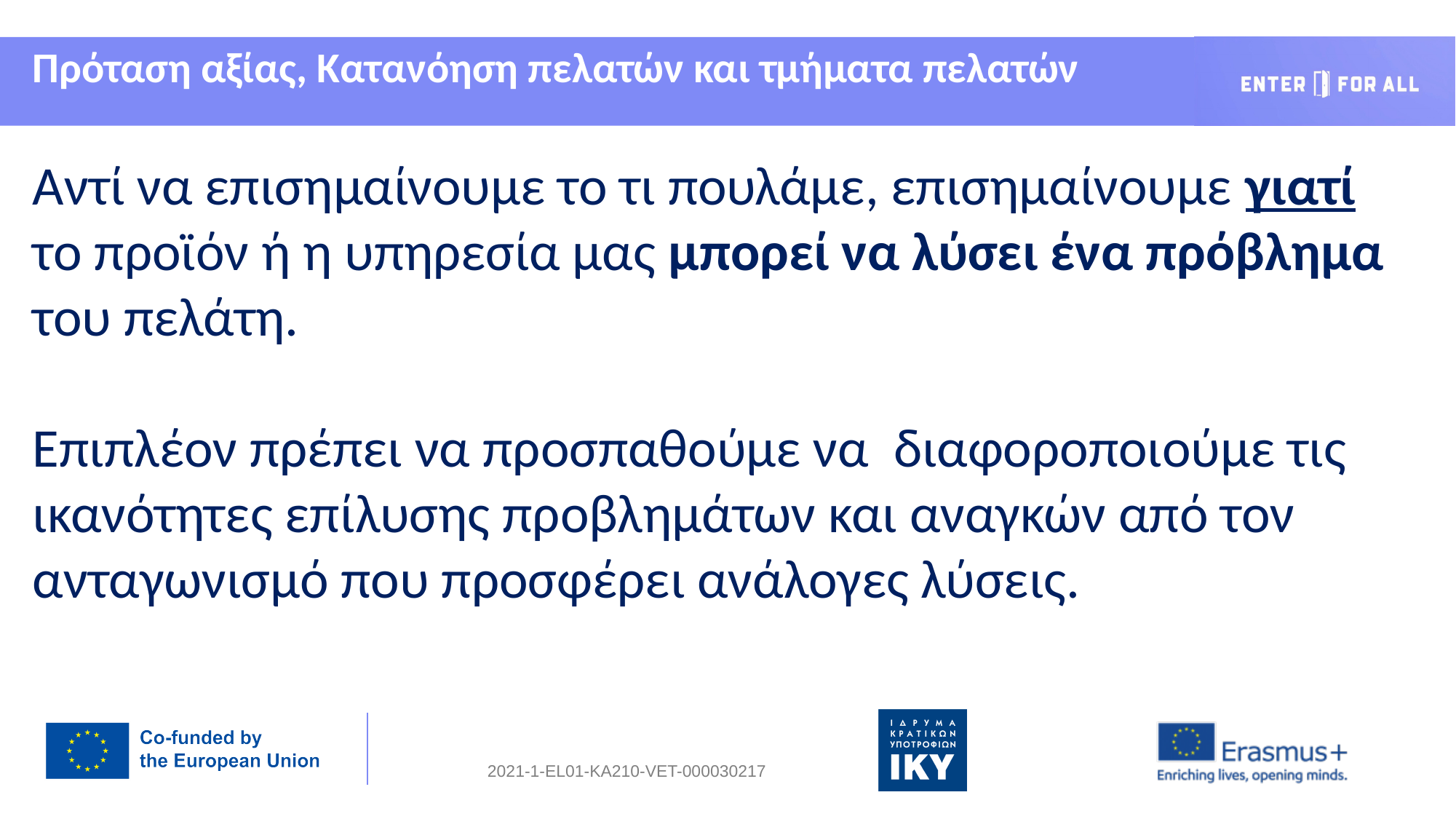

Πρόταση αξίας, Κατανόηση πελατών και τμήματα πελατών
Αντί να επισημαίνουμε το τι πουλάμε, επισημαίνουμε γιατί το προϊόν ή η υπηρεσία μας μπορεί να λύσει ένα πρόβλημα του πελάτη.

Επιπλέον πρέπει να προσπαθούμε να  διαφοροποιούμε τις ικανότητες επίλυσης προβλημάτων και αναγκών από τον ανταγωνισμό που προσφέρει ανάλογες λύσεις.